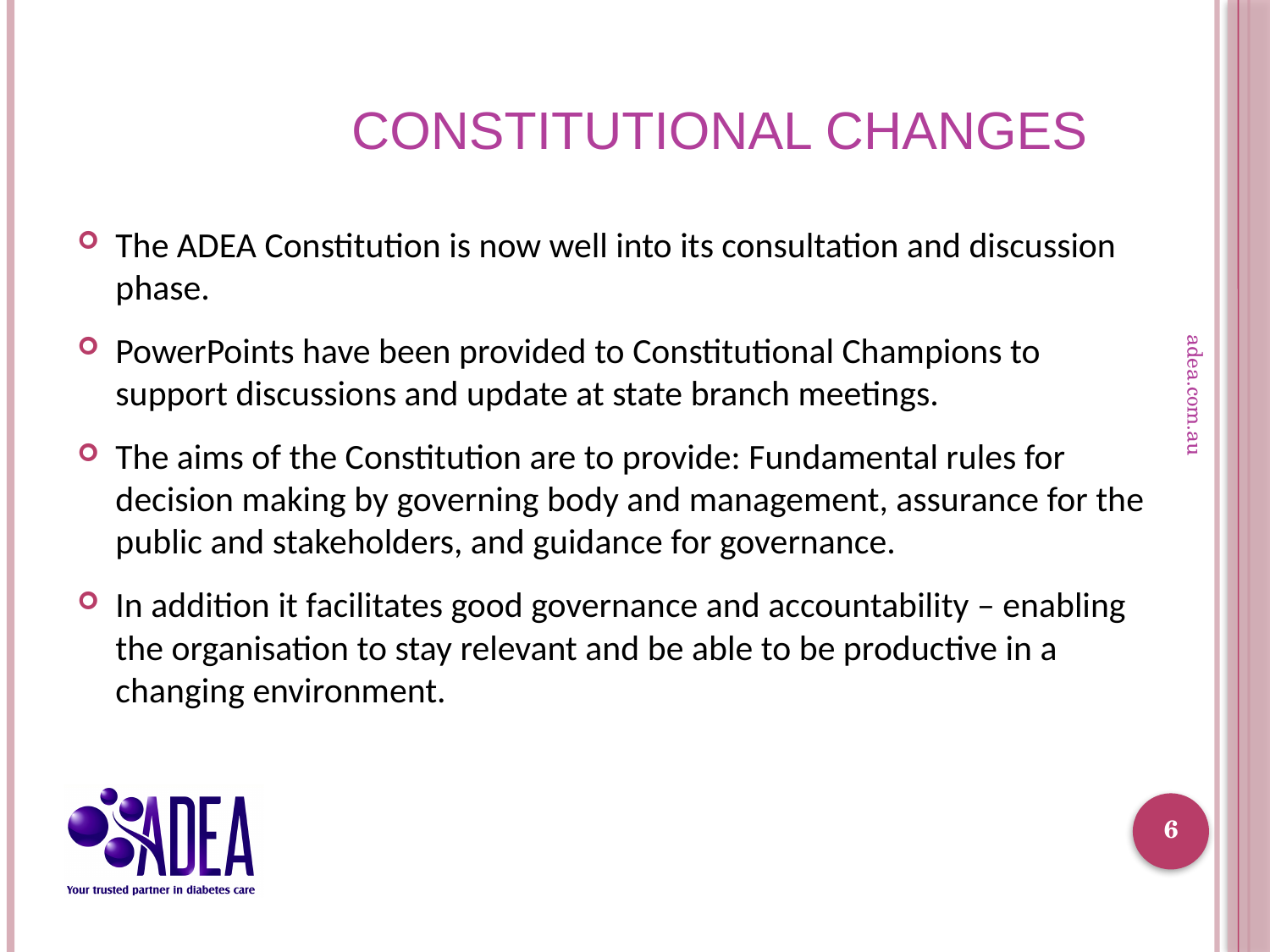

# Constitutional changes
The ADEA Constitution is now well into its consultation and discussion phase.
PowerPoints have been provided to Constitutional Champions to support discussions and update at state branch meetings.
The aims of the Constitution are to provide: Fundamental rules for decision making by governing body and management, assurance for the public and stakeholders, and guidance for governance.
In addition it facilitates good governance and accountability – enabling the organisation to stay relevant and be able to be productive in a changing environment.

adea.com.au
6